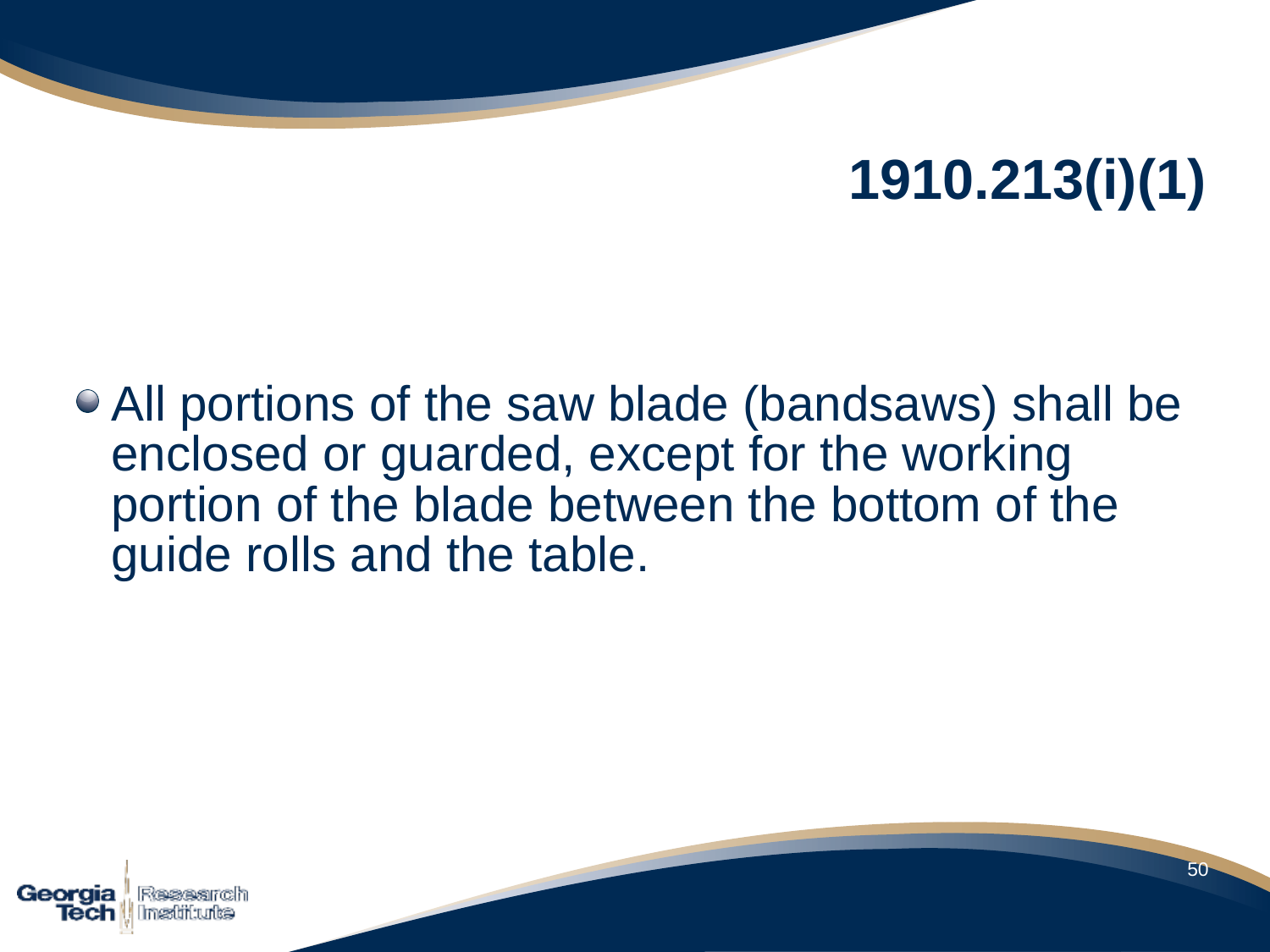

# 1910.213(i)(1)
All portions of the saw blade (bandsaws) shall be enclosed or guarded, except for the working portion of the blade between the bottom of the guide rolls and the table.
50